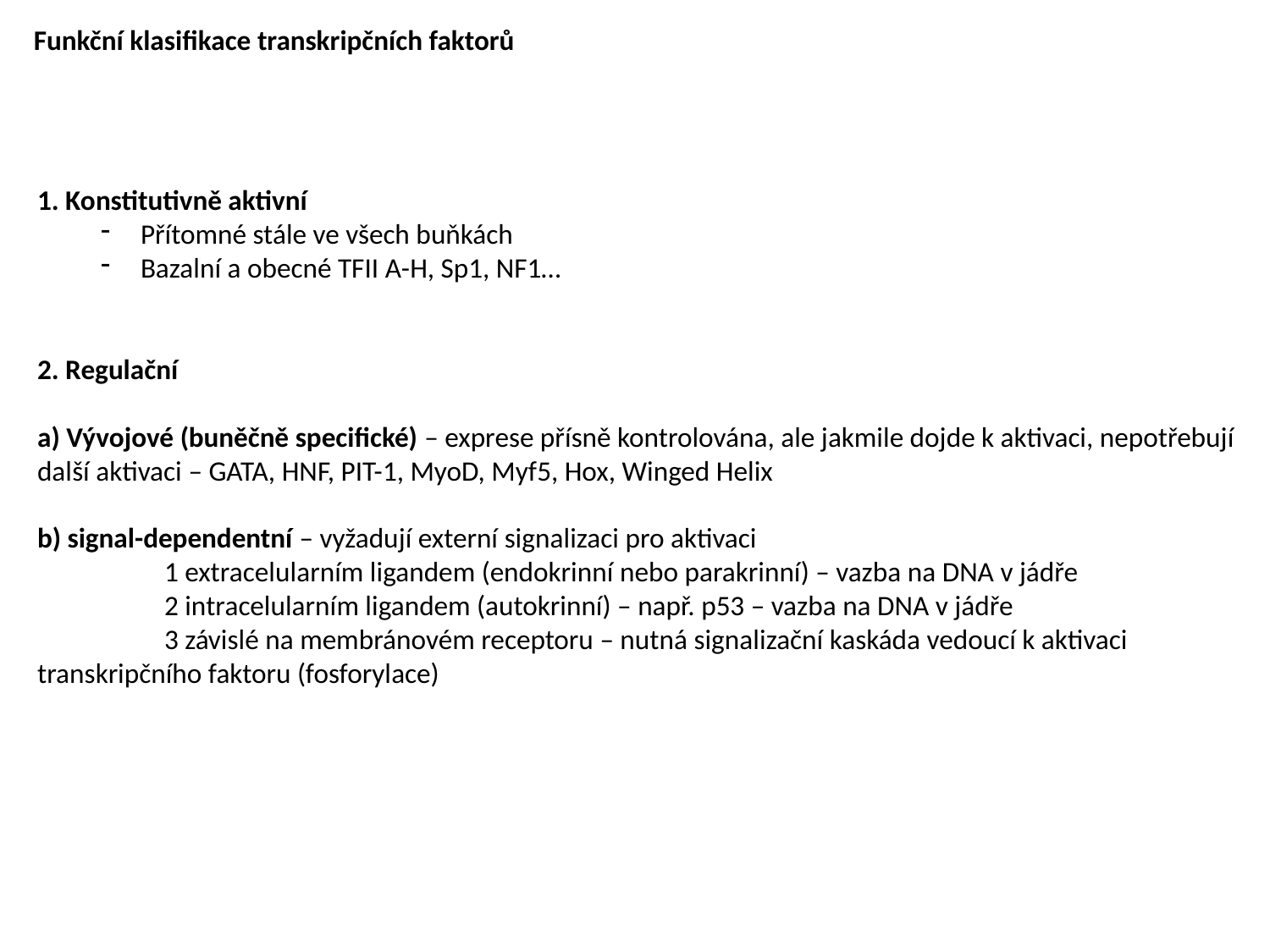

Funkční klasifikace transkripčních faktorů
1. Konstitutivně aktivní
Přítomné stále ve všech buňkách
Bazalní a obecné TFII A-H, Sp1, NF1…

2. Regulační

a) Vývojové (buněčně specifické) – exprese přísně kontrolována, ale jakmile dojde k aktivaci, nepotřebují další aktivaci – GATA, HNF, PIT-1, MyoD, Myf5, Hox, Winged Helix

b) signal-dependentní – vyžadují externí signalizaci pro aktivaci
	1 extracelularním ligandem (endokrinní nebo parakrinní) – vazba na DNA v jádře
	2 intracelularním ligandem (autokrinní) – např. p53 – vazba na DNA v jádře
	3 závislé na membránovém receptoru – nutná signalizační kaskáda vedoucí k aktivaci 	transkripčního faktoru (fosforylace)